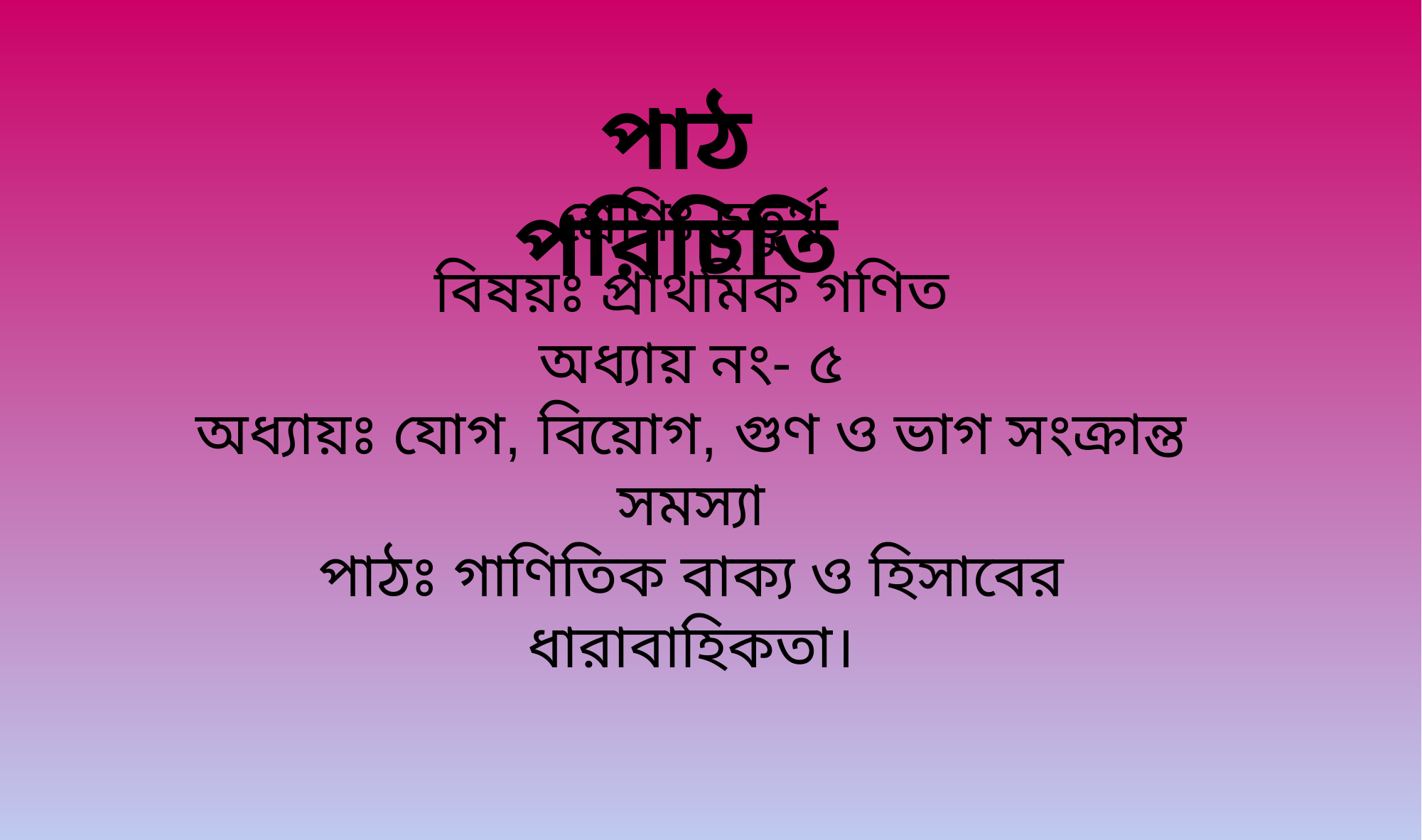

পাঠ পরিচিতি
শ্রেণিঃ চতুর্থ
বিষয়ঃ প্রাথমিক গণিত
অধ্যায় নং- ৫
অধ্যায়ঃ যোগ, বিয়োগ, গুণ ও ভাগ সংক্রান্ত সমস্যা
পাঠঃ গাণিতিক বাক্য ও হিসাবের ধারাবাহিকতা।